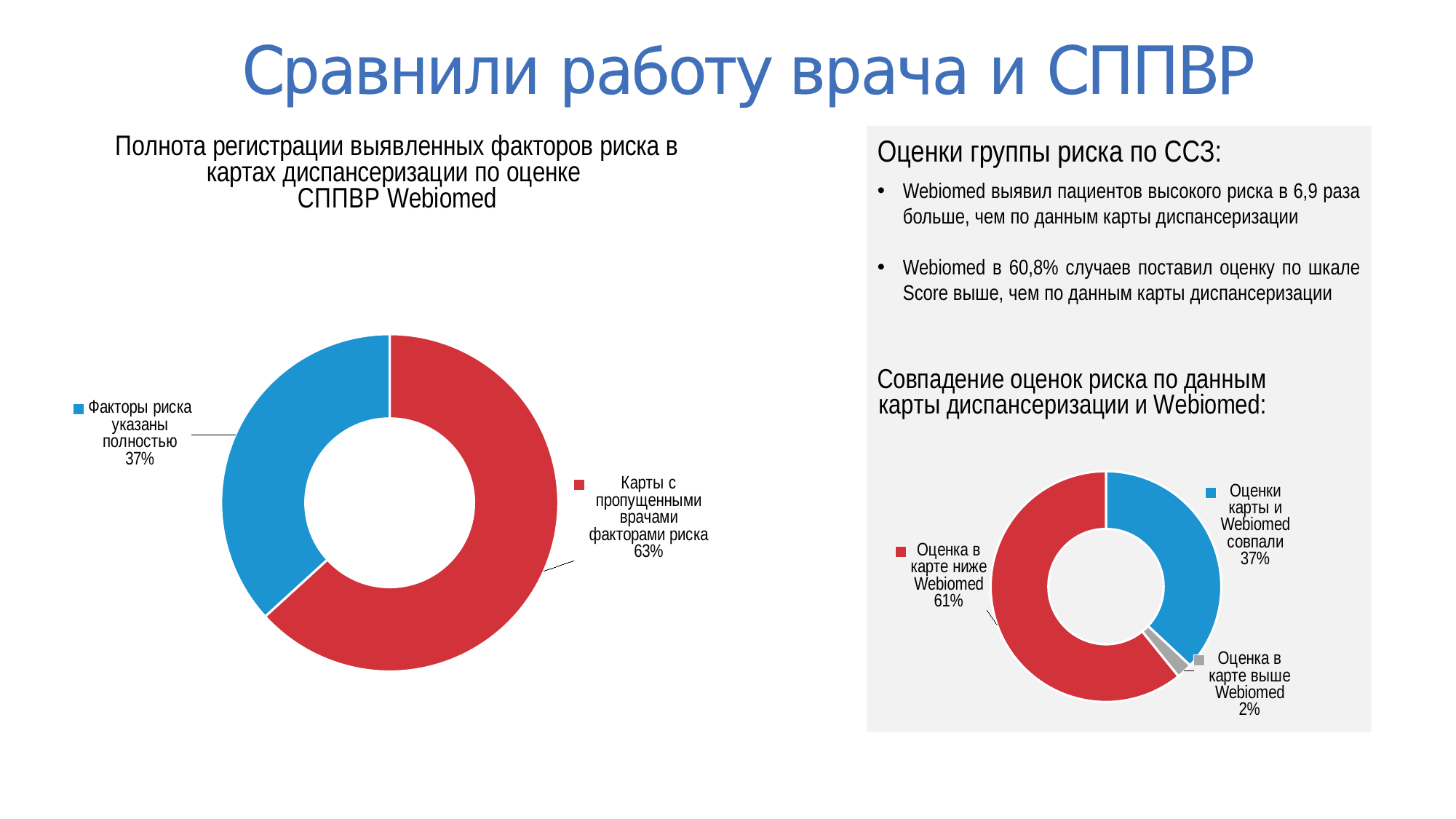

Сравнили работу врача и СППВР

### Chart: Полнота регистрации выявленных факторов риска в картах диспансеризации по оценке СППВР Webiomed

| Category | Продажи |
|---|---|
| Карты с пропущенными врачами факторами риска | 3444.0 |
| Факторы риска указаны полностью | 2003.0 |
Оценки группы риска по ССЗ:
Webiomed выявил пациентов высокого риска в 6,9 раза больше, чем по данным карты диспансеризации

Webiomed в 60,8% случаев поставил оценку по шкале Score выше, чем по данным карты диспансеризации

### Chart: Совпадение оценок риска по данным карты диспансеризации и Webiomed:

| Category | sdf |
|---|---|
| Оценки карты и Webiomed совпали | 1219.0 |
| Оценка в карте выше Webiomed | 73.0 |
| Оценка в карте ниже Webiomed | 2005.0 |